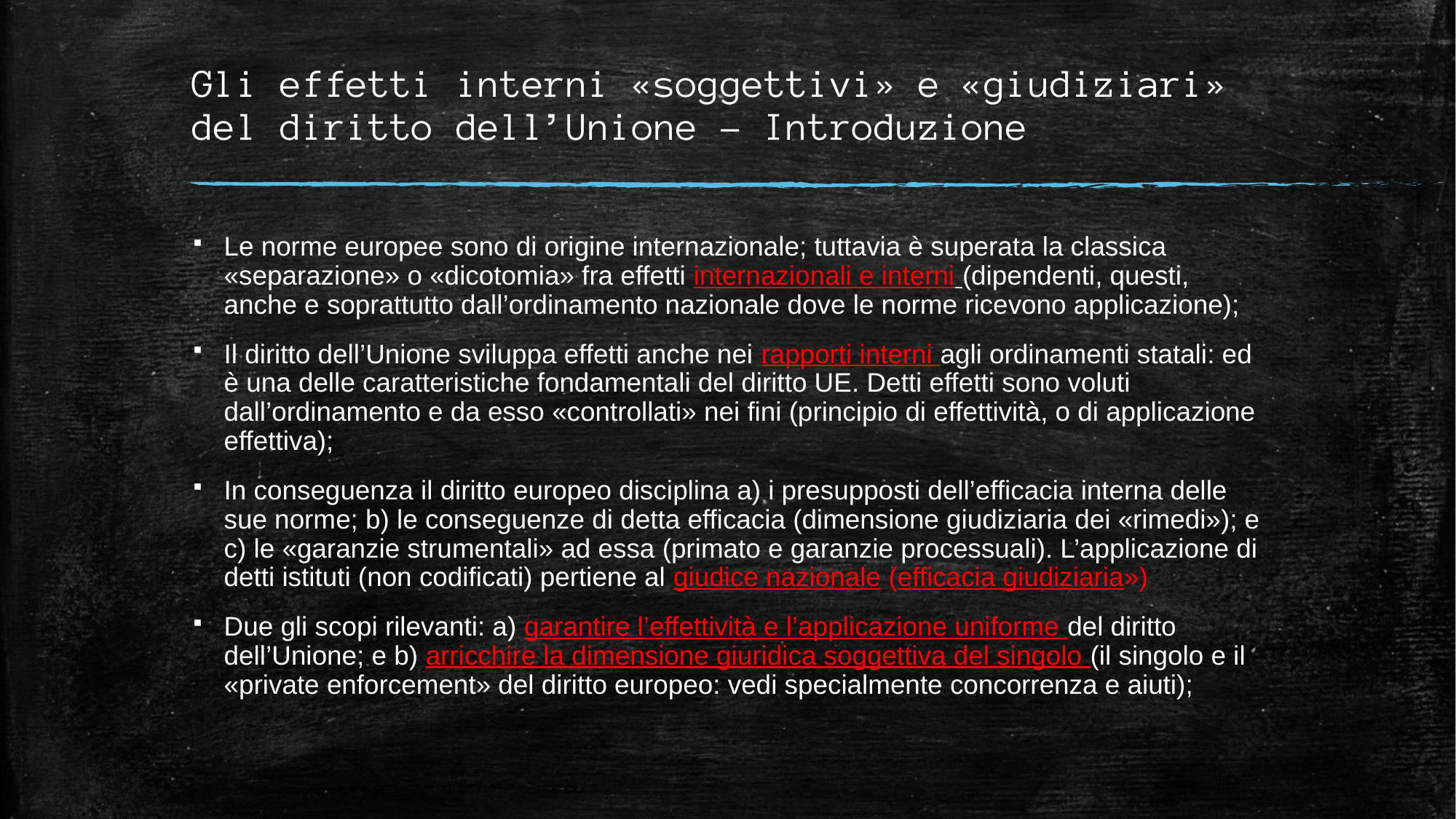

# Gli effetti interni «soggettivi» e «giudiziari» del diritto dell’Unione - Introduzione
Le norme europee sono di origine internazionale; tuttavia è superata la classica «separazione» o «dicotomia» fra effetti internazionali e interni (dipendenti, questi, anche e soprattutto dall’ordinamento nazionale dove le norme ricevono applicazione);
Il diritto dell’Unione sviluppa effetti anche nei rapporti interni agli ordinamenti statali: ed è una delle caratteristiche fondamentali del diritto UE. Detti effetti sono voluti dall’ordinamento e da esso «controllati» nei fini (principio di effettività, o di applicazione effettiva);
In conseguenza il diritto europeo disciplina a) i presupposti dell’efficacia interna delle sue norme; b) le conseguenze di detta efficacia (dimensione giudiziaria dei «rimedi»); e c) le «garanzie strumentali» ad essa (primato e garanzie processuali). L’applicazione di detti istituti (non codificati) pertiene al giudice nazionale (efficacia giudiziaria»)
Due gli scopi rilevanti: a) garantire l’effettività e l’applicazione uniforme del diritto dell’Unione; e b) arricchire la dimensione giuridica soggettiva del singolo (il singolo e il «private enforcement» del diritto europeo: vedi specialmente concorrenza e aiuti);